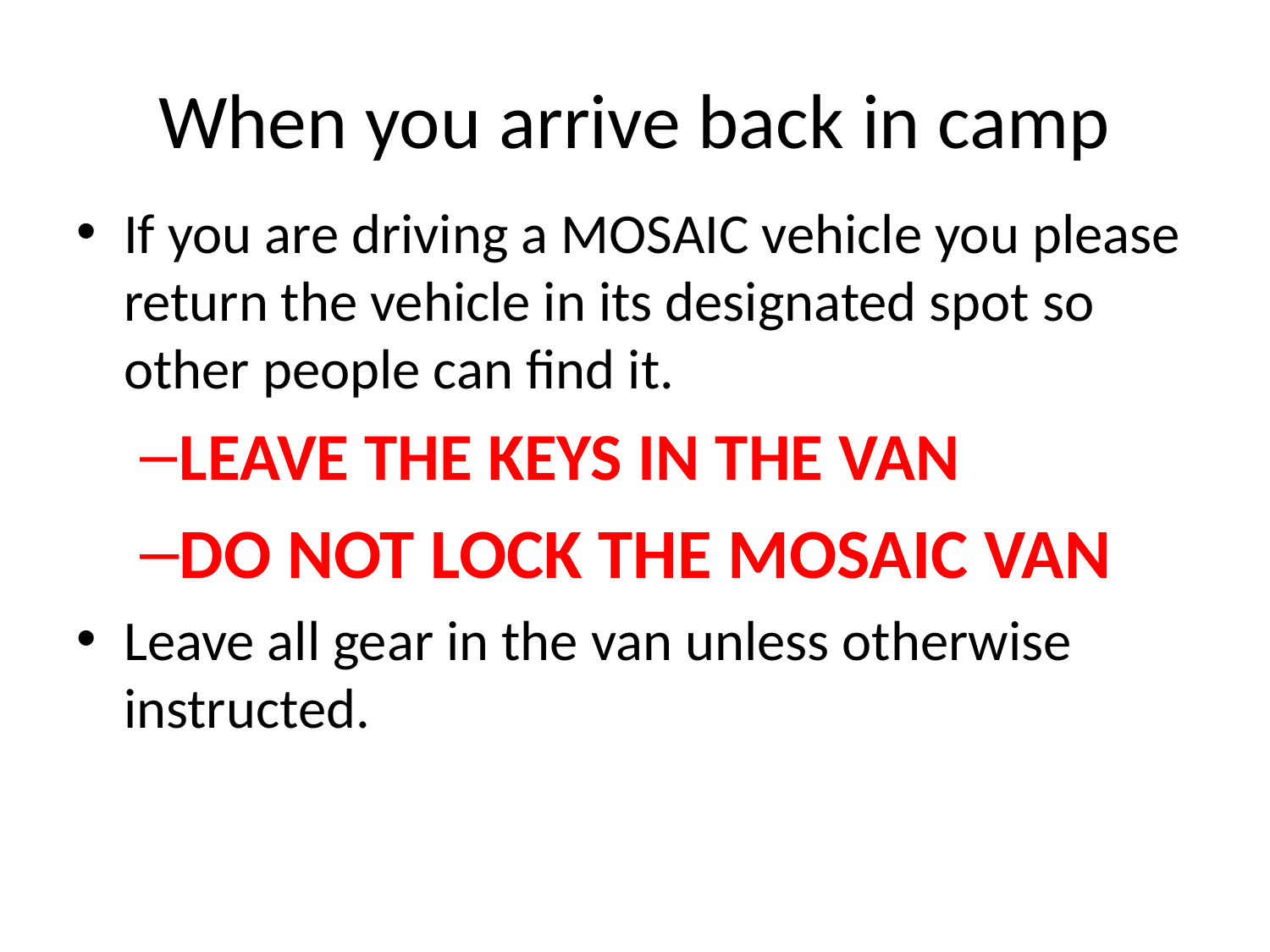

# When you arrive back in camp
If you are driving a MOSAIC vehicle you please return the vehicle in its designated spot so other people can find it.
LEAVE THE KEYS IN THE VAN
DO NOT LOCK THE MOSAIC VAN
Leave all gear in the van unless otherwise instructed.